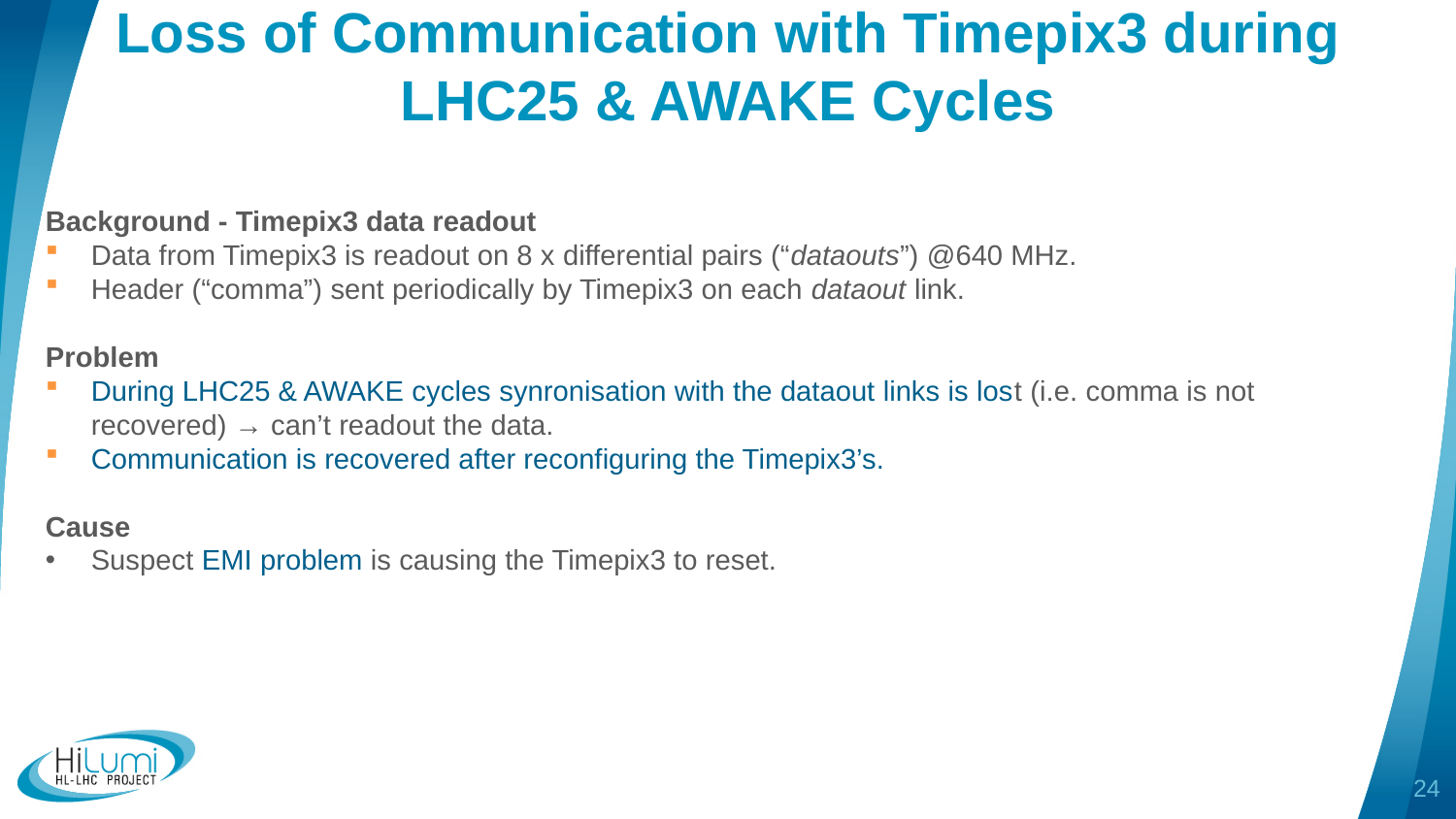

# Loss of Communication with Timepix3 during LHC25 & AWAKE Cycles
Background - Timepix3 data readout
Data from Timepix3 is readout on 8 x differential pairs (“dataouts”) @640 MHz.
Header (“comma”) sent periodically by Timepix3 on each dataout link.

Problem
During LHC25 & AWAKE cycles synronisation with the dataout links is lost (i.e. comma is not recovered) → can’t readout the data.
Communication is recovered after reconfiguring the Timepix3’s.

Cause
Suspect EMI problem is causing the Timepix3 to reset.

24
03/09/2024
James Storey | Requirements, BGI Concept & System Overview